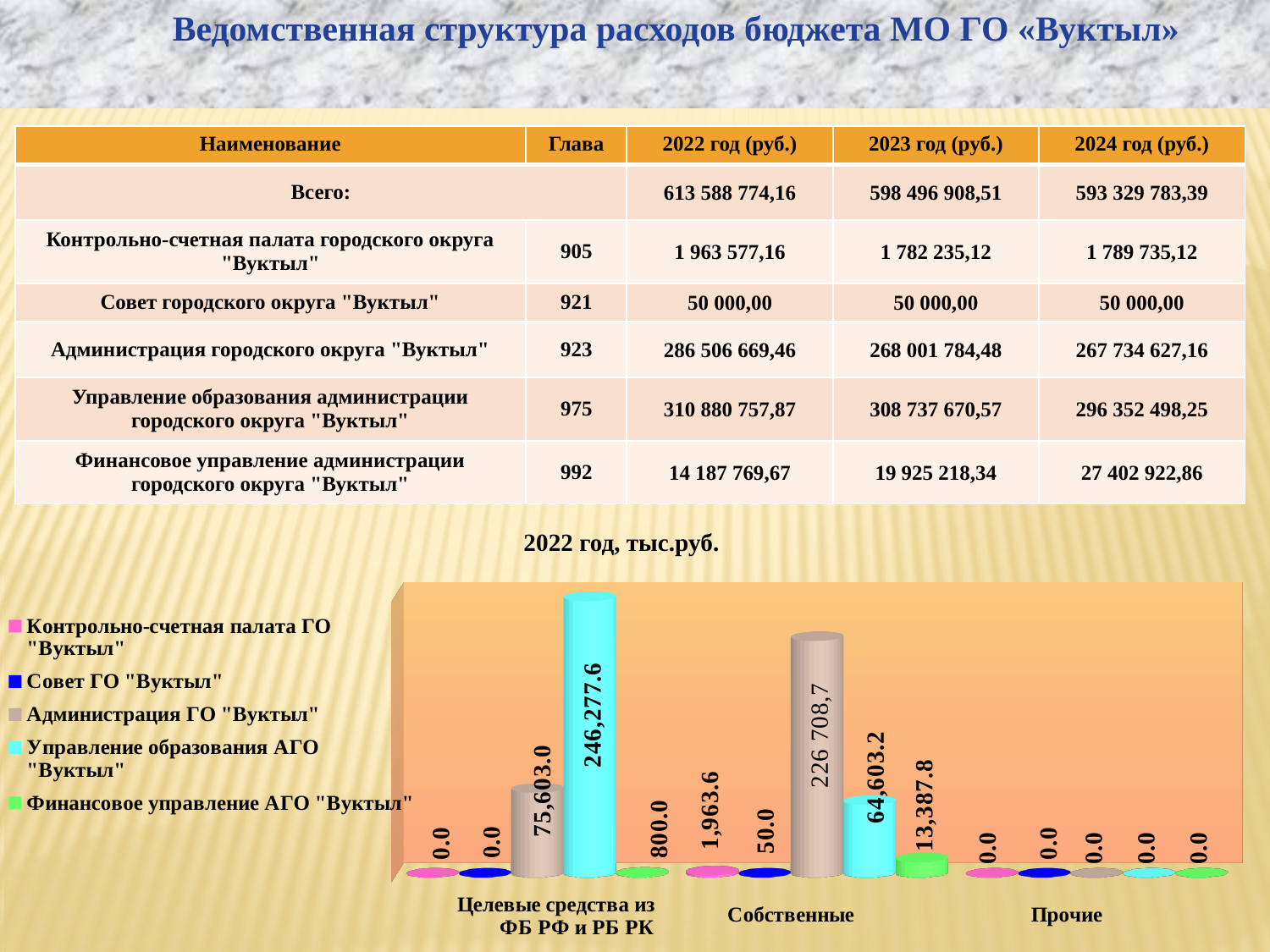

Ведомственная структура расходов бюджета МО ГО «Вуктыл»

| Наименование | Глава | 2022 год (руб.) | 2023 год (руб.) | 2024 год (руб.) |
| --- | --- | --- | --- | --- |
| Всего: |  | 613 588 774,16 | 598 496 908,51 | 593 329 783,39 |
| Контрольно-счетная палата городского округа "Вуктыл" | 905 | 1 963 577,16 | 1 782 235,12 | 1 789 735,12 |
| Совет городского округа "Вуктыл" | 921 | 50 000,00 | 50 000,00 | 50 000,00 |
| Администрация городского округа "Вуктыл" | 923 | 286 506 669,46 | 268 001 784,48 | 267 734 627,16 |
| Управление образования администрации городского округа "Вуктыл" | 975 | 310 880 757,87 | 308 737 670,57 | 296 352 498,25 |
| Финансовое управление администрации городского округа "Вуктыл" | 992 | 14 187 769,67 | 19 925 218,34 | 27 402 922,86 |
2022 год, тыс.руб.

[unsupported chart]